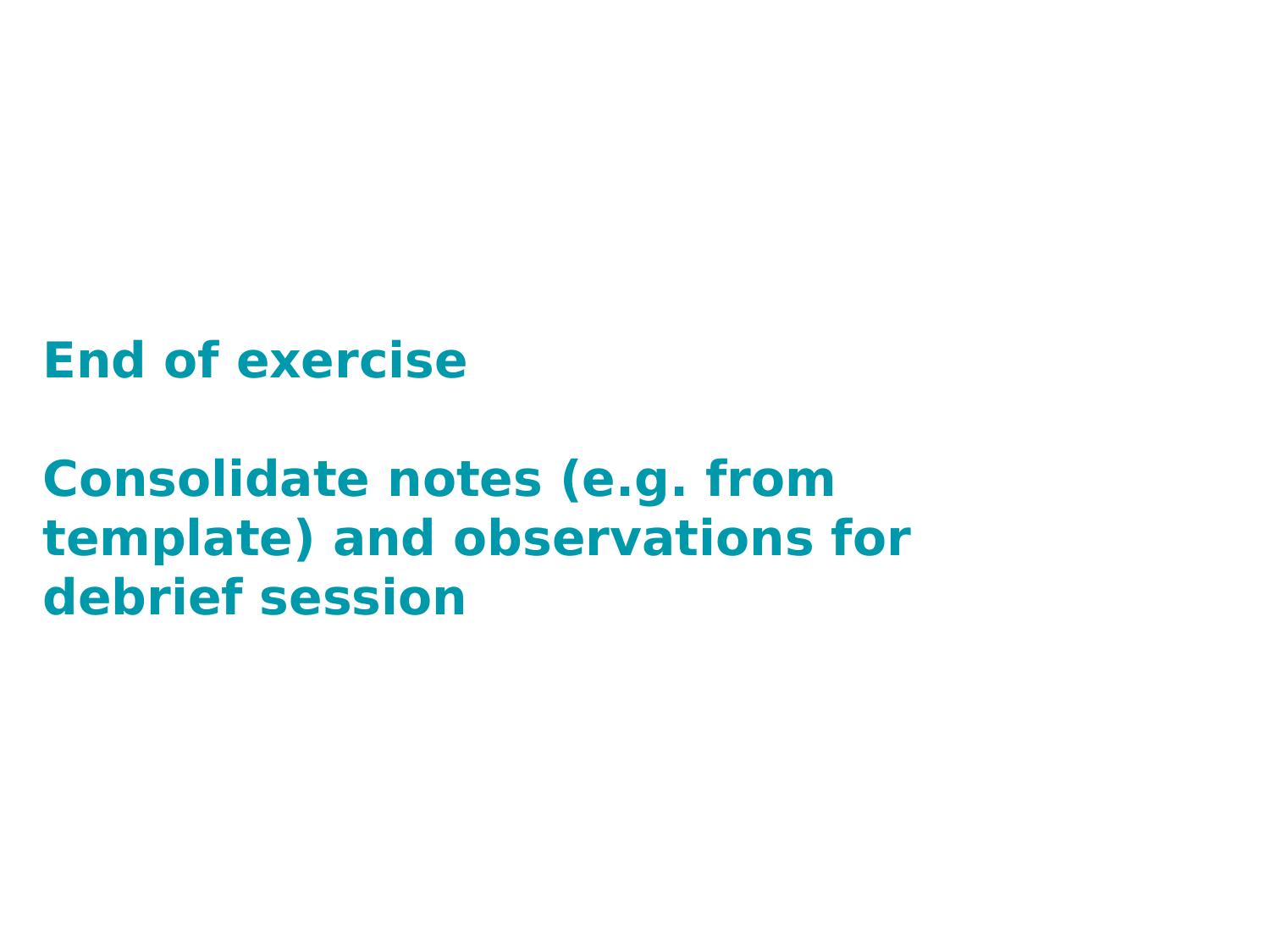

End of exercise

Consolidate notes (e.g. from template) and observations for debrief session